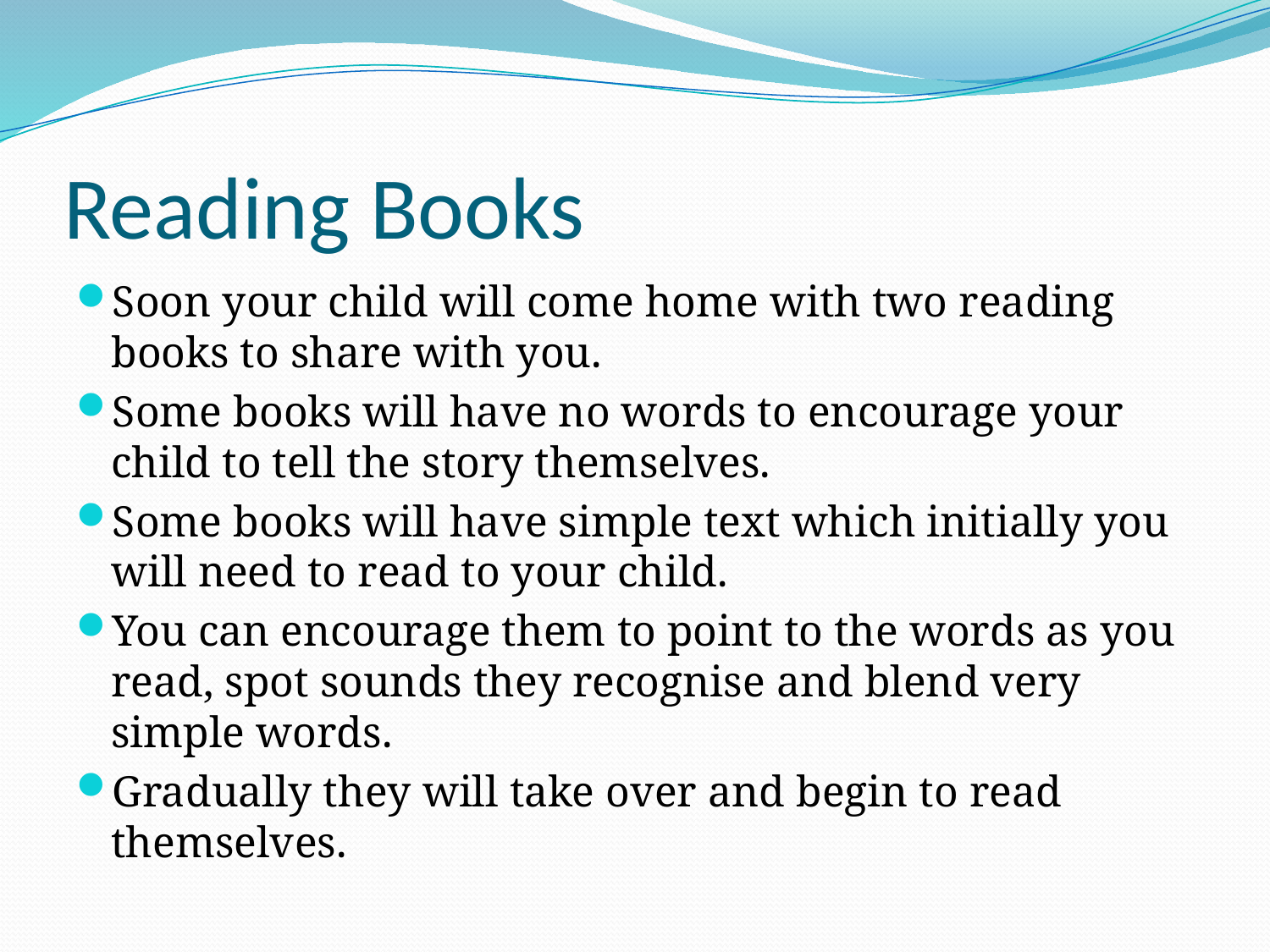

# Reading Books
Soon your child will come home with two reading books to share with you.
Some books will have no words to encourage your child to tell the story themselves.
Some books will have simple text which initially you will need to read to your child.
You can encourage them to point to the words as you read, spot sounds they recognise and blend very simple words.
Gradually they will take over and begin to read themselves.